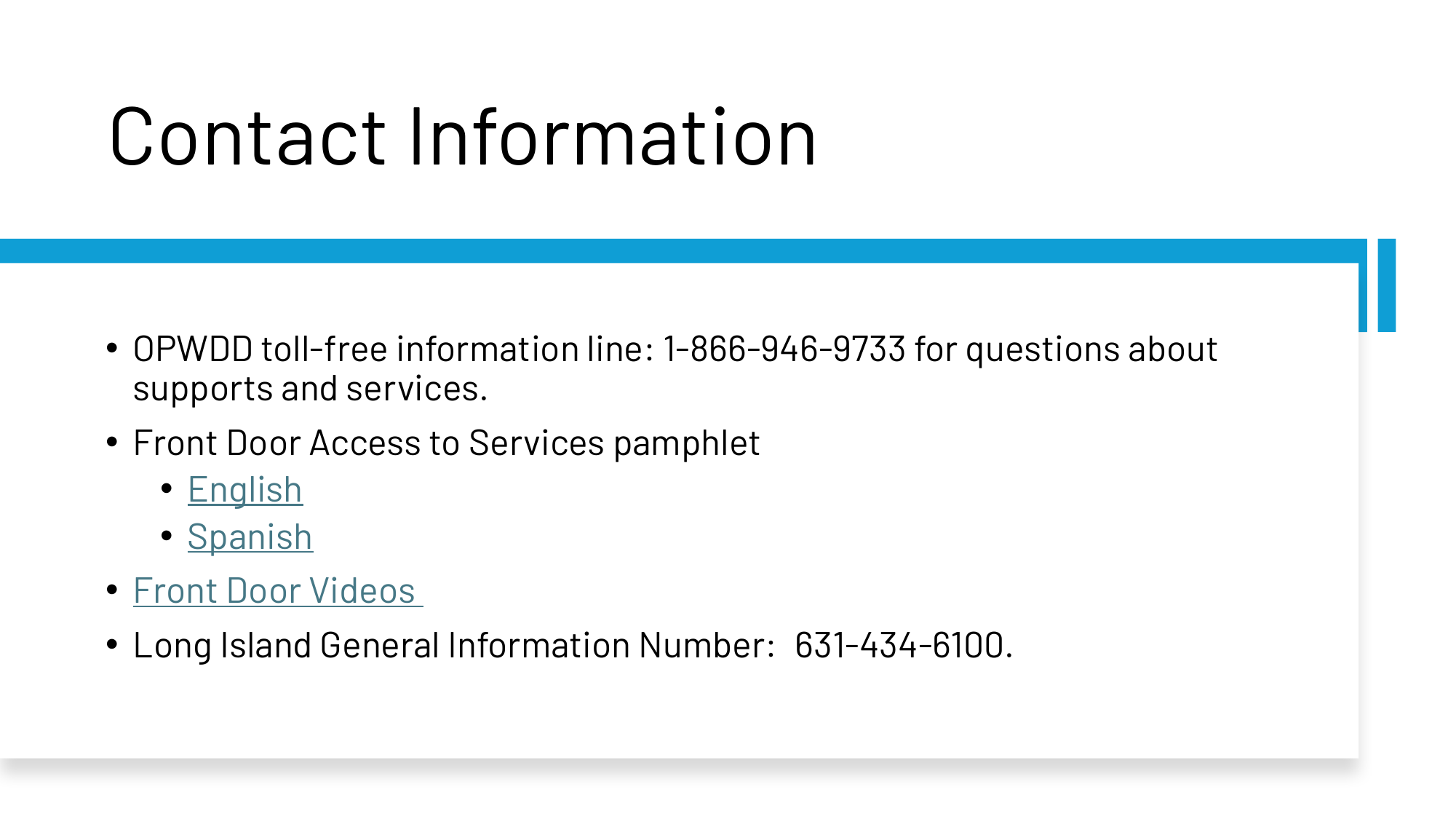

# Contact Information

OPWDD toll-free information line: 1-866-946-9733 for questions about supports and services.
Front Door Access to Services pamphlet
English
Spanish
Front Door Videos
Long Island General Information Number:  631-434-6100.